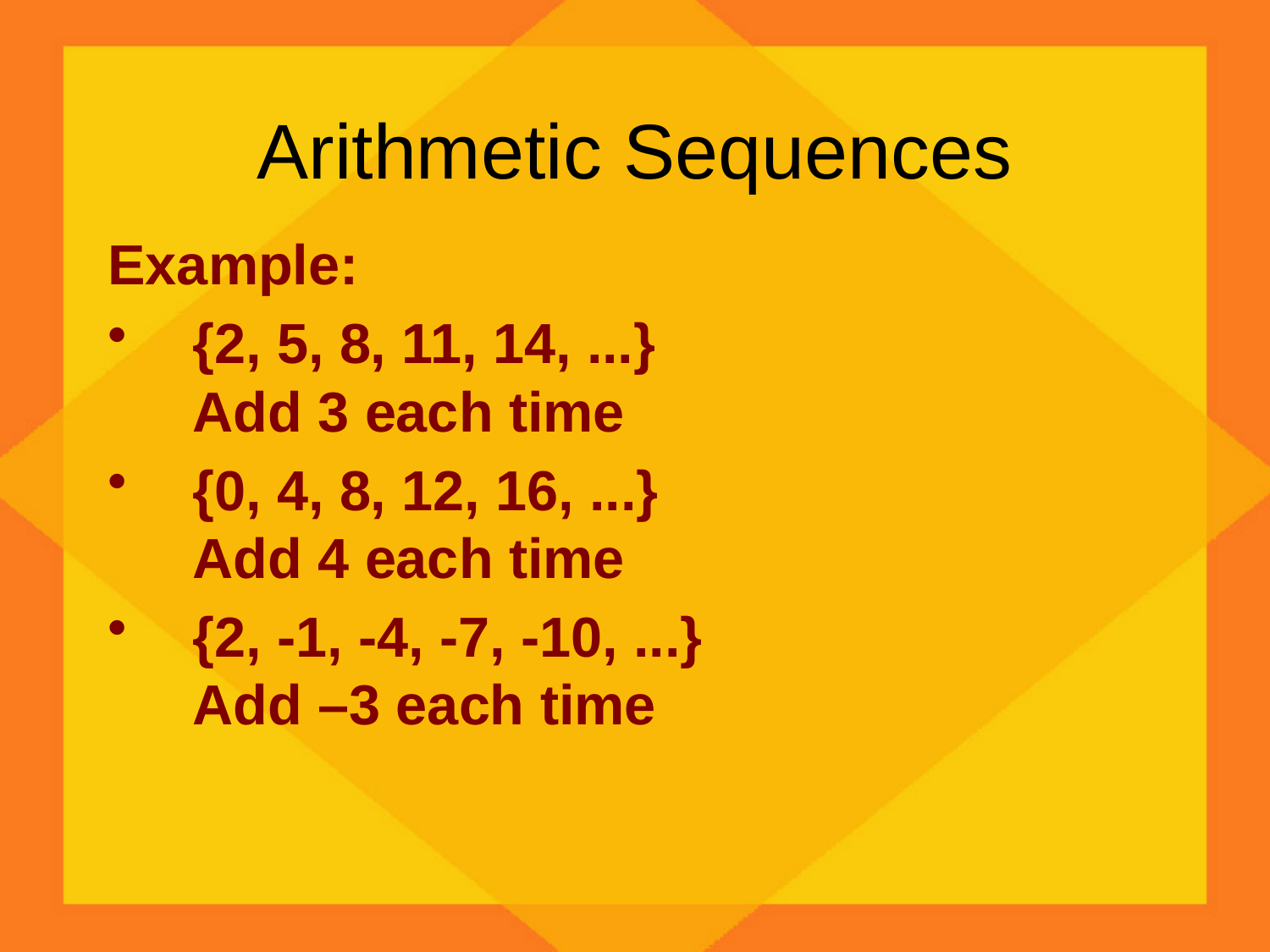

# Arithmetic Sequences
Example:
{2, 5, 8, 11, 14, ...}
Add 3 each time
{0, 4, 8, 12, 16, ...}
Add 4 each time
{2, -1, -4, -7, -10, ...}
Add –3 each time